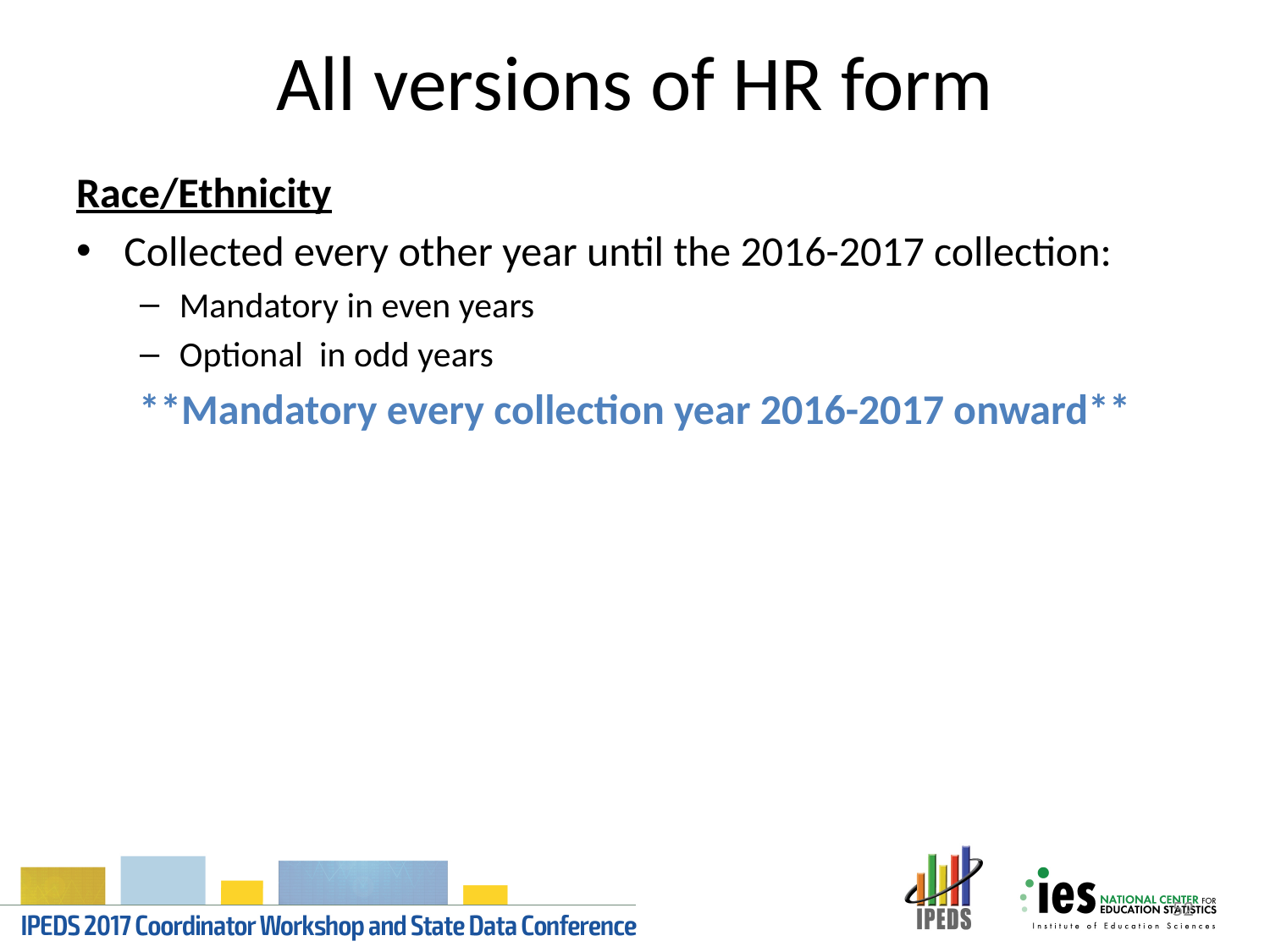

# All versions of HR form
Race/Ethnicity
Collected every other year until the 2016-2017 collection:
Mandatory in even years
Optional  in odd years
**Mandatory every collection year 2016-2017 onward**
52